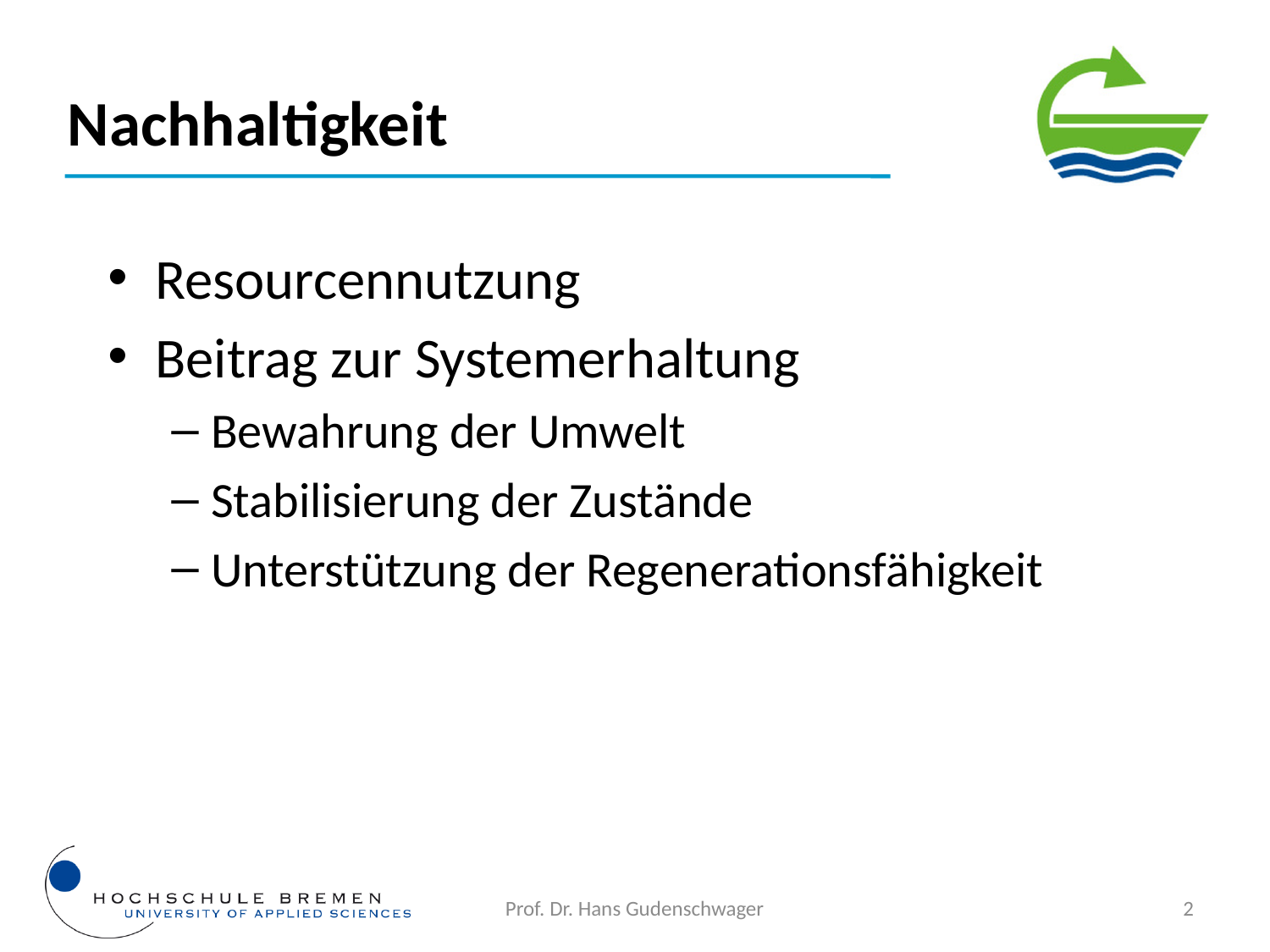

Nachhaltigkeit
Resourcennutzung
Beitrag zur Systemerhaltung
Bewahrung der Umwelt
Stabilisierung der Zustände
Unterstützung der Regenerationsfähigkeit

Prof. Dr. Hans Gudenschwager
2